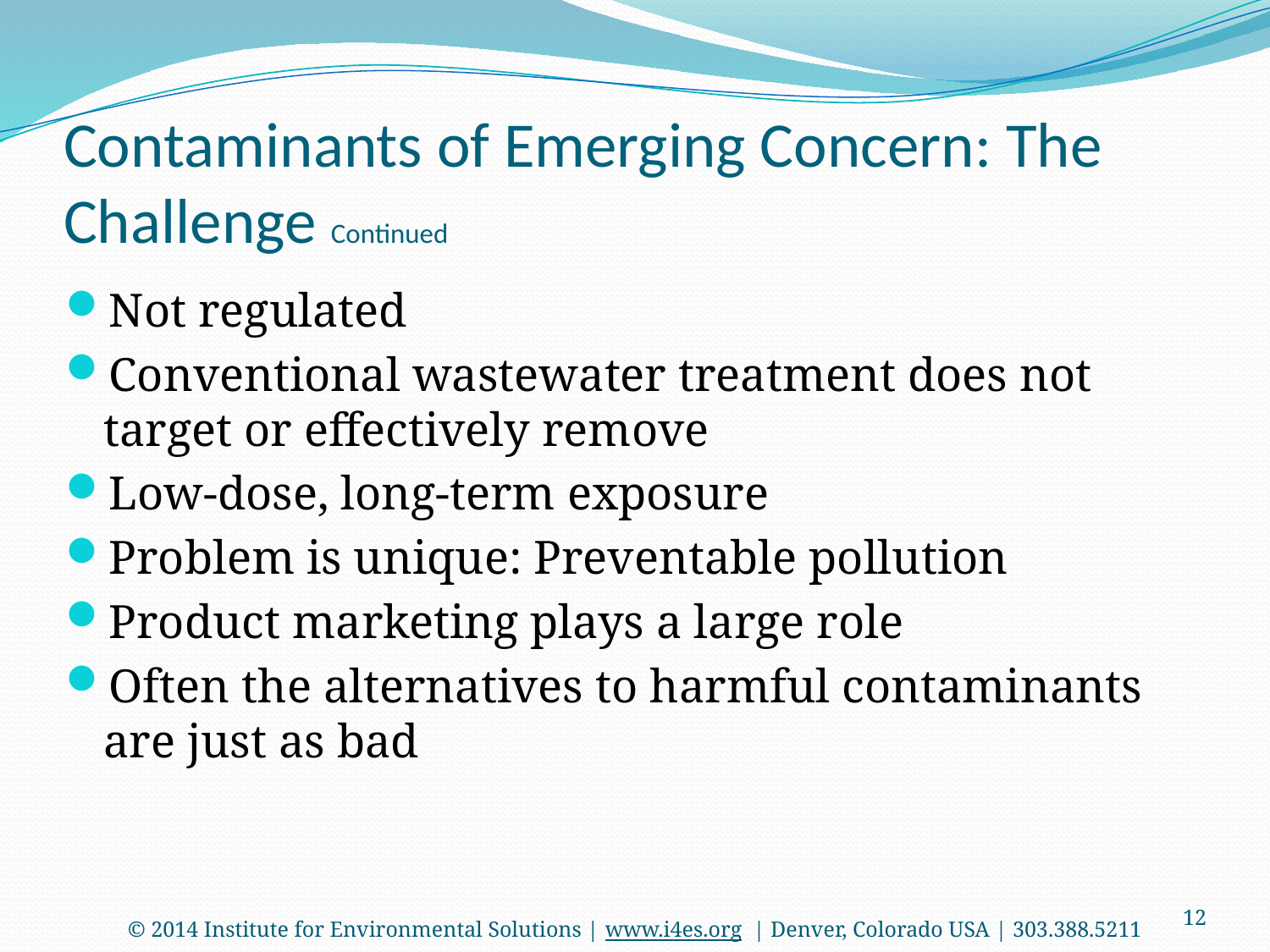

# Contaminants of Emerging Concern: The Challenge Continued
Not regulated
Conventional wastewater treatment does not target or effectively remove
Low-dose, long-term exposure
Problem is unique: Preventable pollution
Product marketing plays a large role
Often the alternatives to harmful contaminants are just as bad
12
© 2014 Institute for Environmental Solutions | www.i4es.org  | Denver, Colorado USA | 303.388.5211